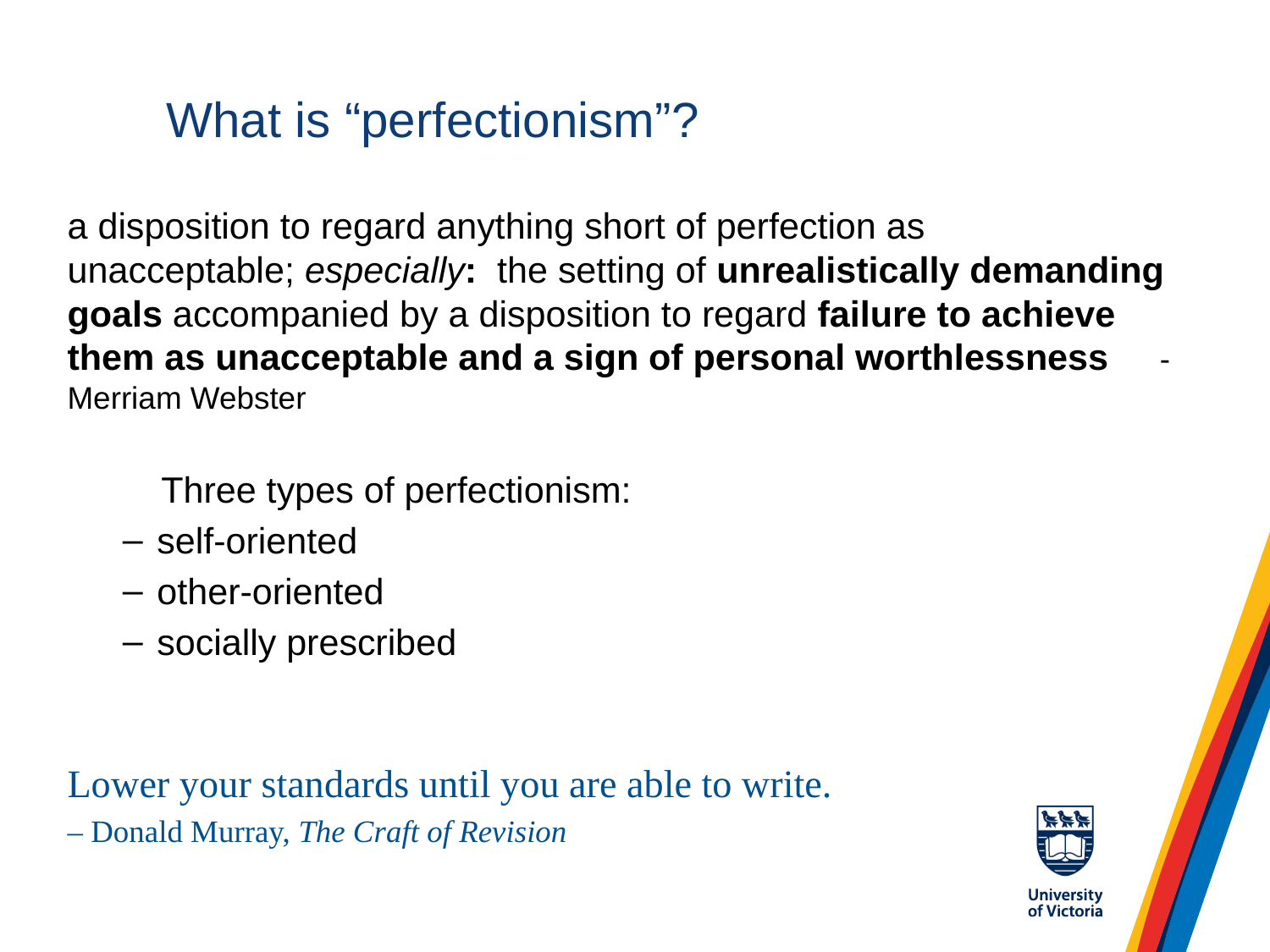

# What is “perfectionism”?
a disposition to regard anything short of perfection as unacceptable; especially:  the setting of unrealistically demanding goals accompanied by a disposition to regard failure to achieve them as unacceptable and a sign of personal worthlessness     -Merriam Webster

	Three types of perfectionism:
self-oriented
other-oriented
socially prescribed

Lower your standards until you are able to write.
– Donald Murray, The Craft of Revision